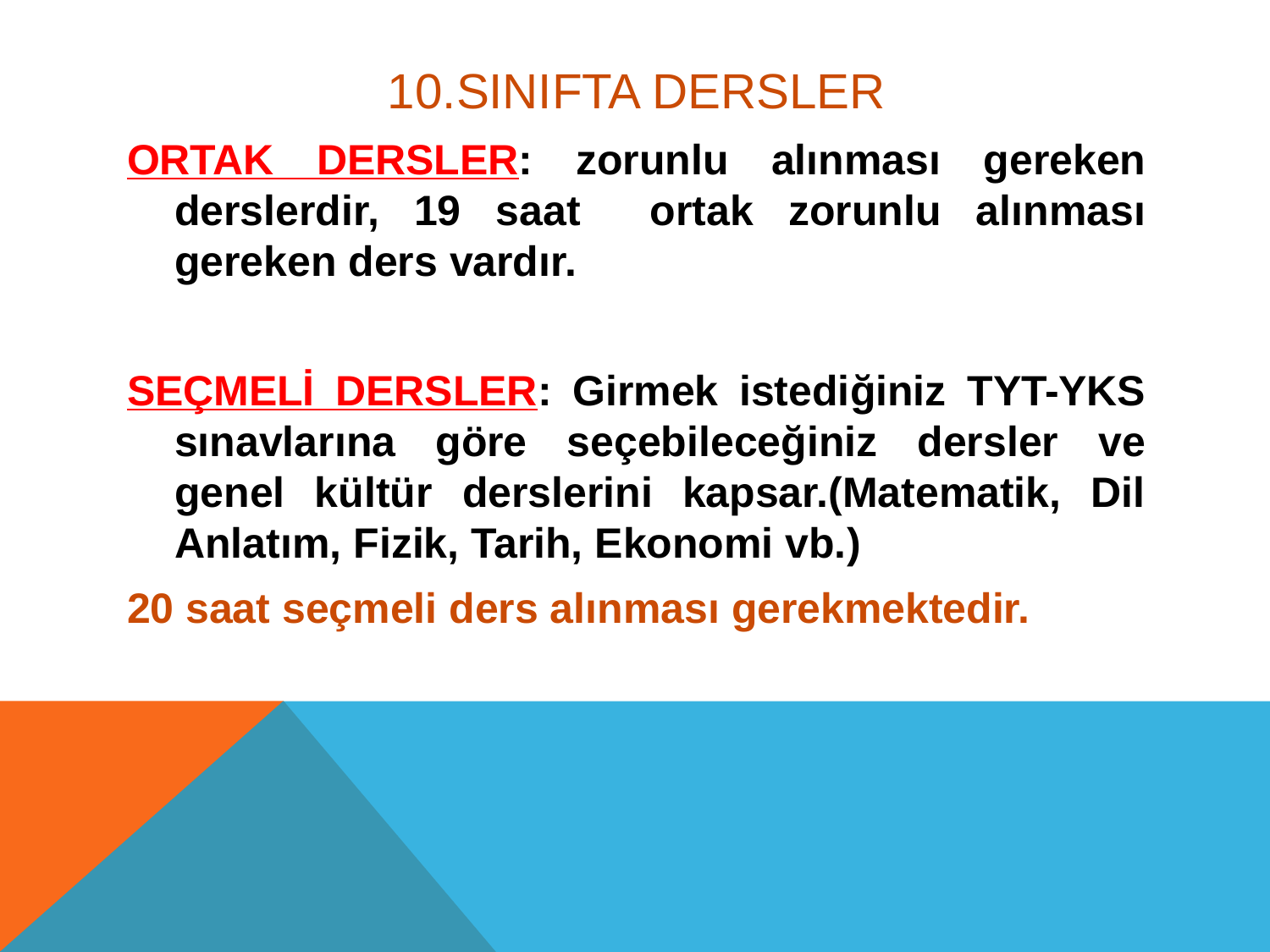

# 10.SINIFTA DERSLER
ORTAK DERSLER: zorunlu alınması gereken derslerdir, 19 saat  ortak zorunlu alınması gereken ders vardır.

SEÇMELİ DERSLER: Girmek istediğiniz TYT-YKS sınavlarına göre seçebileceğiniz dersler ve genel kültür derslerini kapsar.(Matematik, Dil Anlatım, Fizik, Tarih, Ekonomi vb.)
20 saat seçmeli ders alınması gerekmektedir.